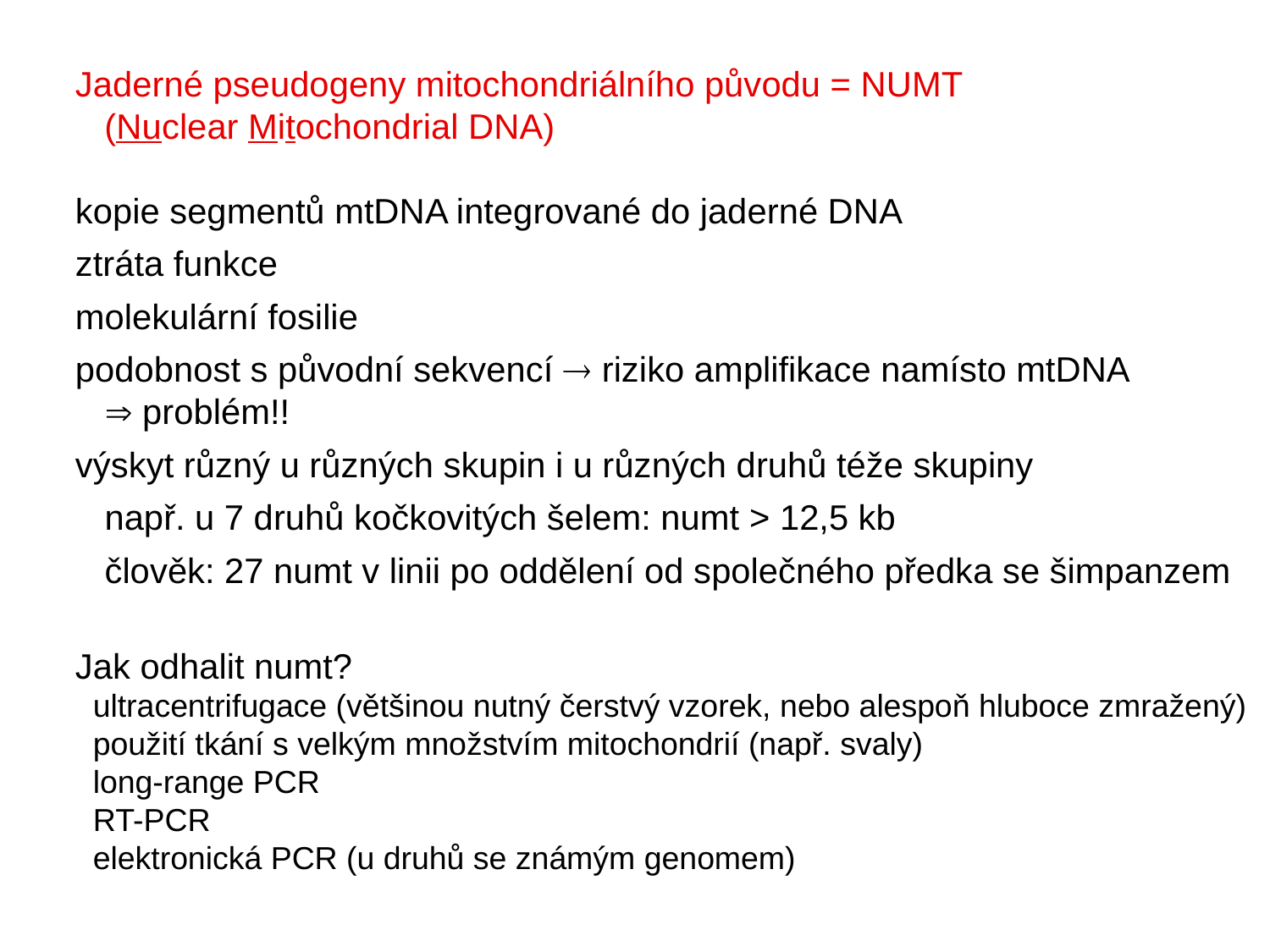

Jaderné pseudogeny mitochondriálního původu = NUMT
   (Nuclear Mitochondrial DNA)
kopie segmentů mtDNA integrované do jaderné DNA
ztráta funkce
molekulární fosilie
podobnost s původní sekvencí → riziko amplifikace namísto mtDNA
   ⇒ problém!!
výskyt různý u různých skupin i u různých druhů téže skupiny
   např. u 7 druhů kočkovitých šelem: numt > 12,5 kb
   člověk: 27 numt v linii po oddělení od společného předka se šimpanzem
Jak odhalit numt?
  ultracentrifugace (většinou nutný čerstvý vzorek, nebo alespoň hluboce zmražený)
  použití tkání s velkým množstvím mitochondrií (např. svaly)
  long-range PCR
  RT-PCR
  elektronická PCR (u druhů se známým genomem)